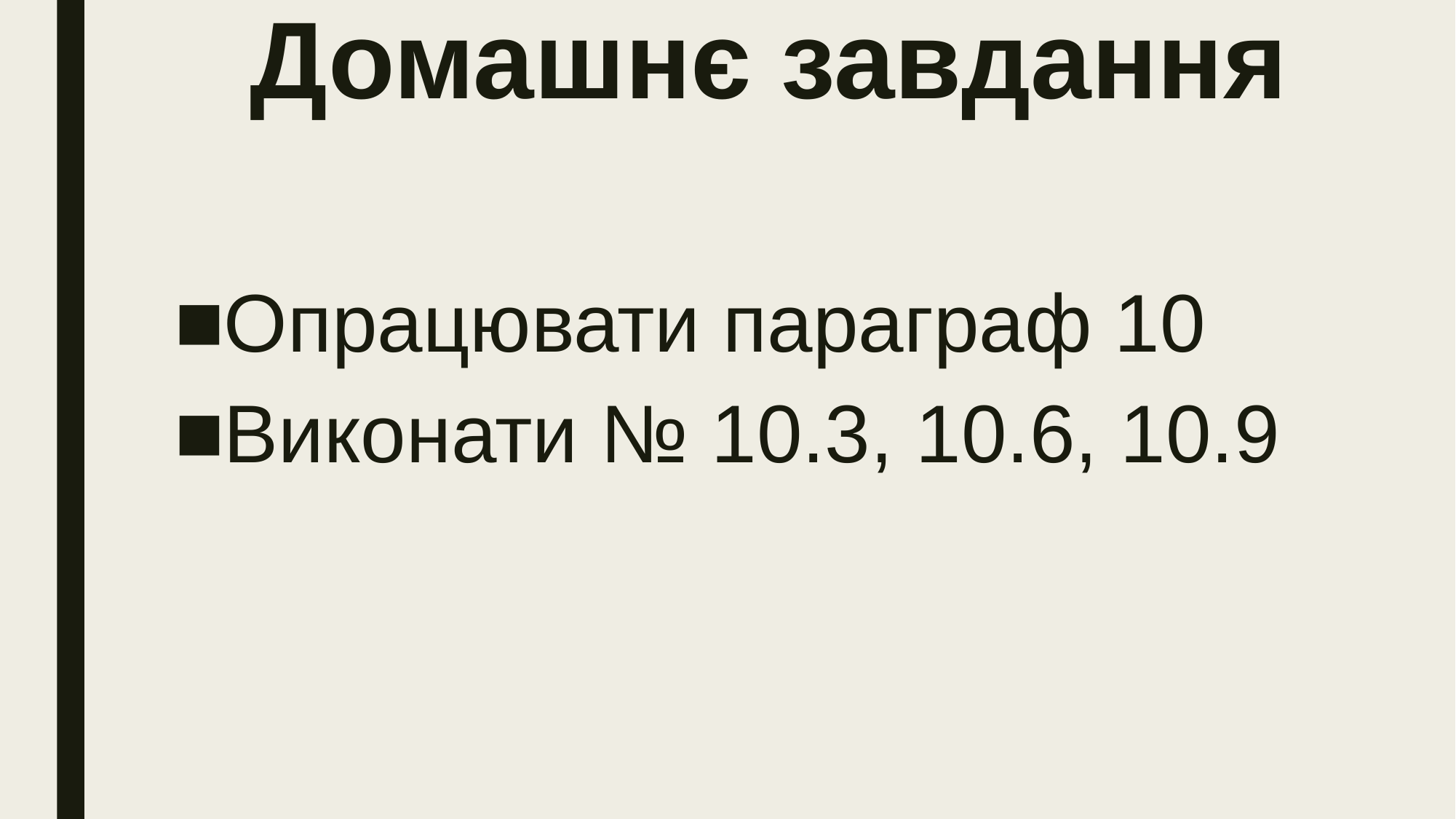

# Домашнє завдання
Опрацювати параграф 10
Виконати № 10.3, 10.6, 10.9